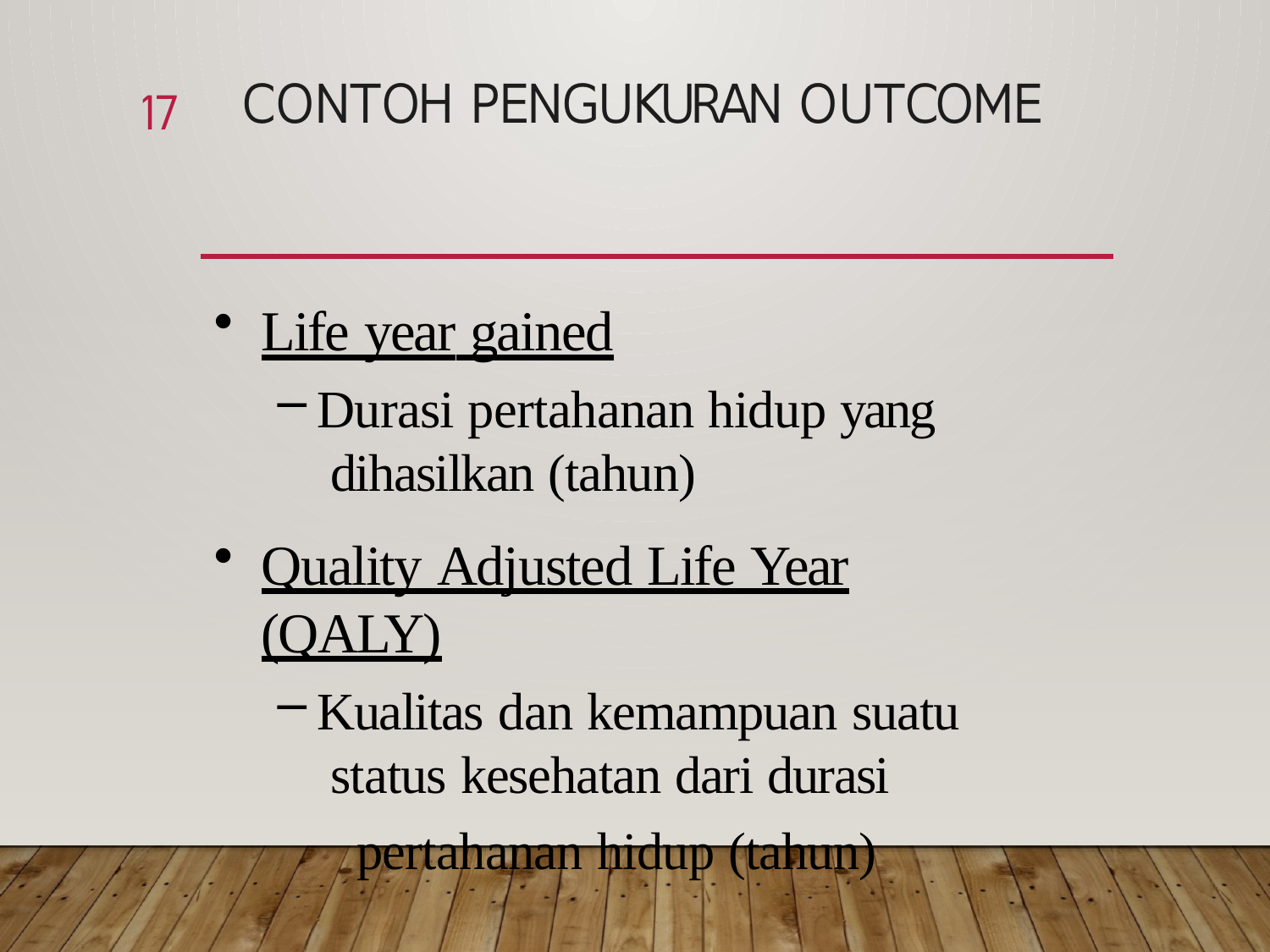

# Contoh pengukuran outcome
17
Life year gained
Durasi pertahanan hidup yang  dihasilkan (tahun)
Quality Adjusted Life Year (QALY)
Kualitas dan kemampuan suatu  status kesehatan dari durasi
pertahanan hidup (tahun)